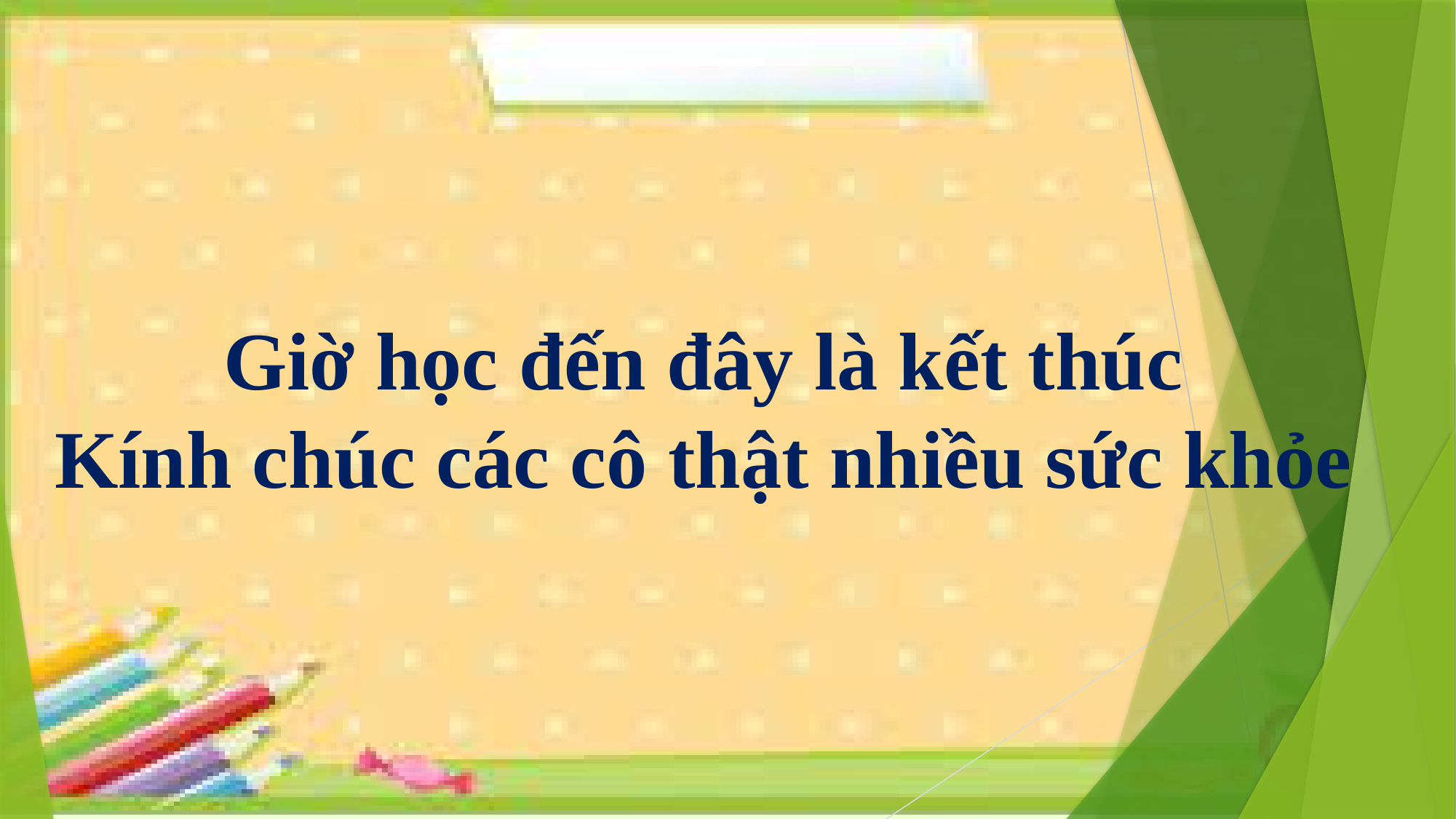

Giờ học đến đây là kết thúc
Kính chúc các cô thật nhiều sức khỏe